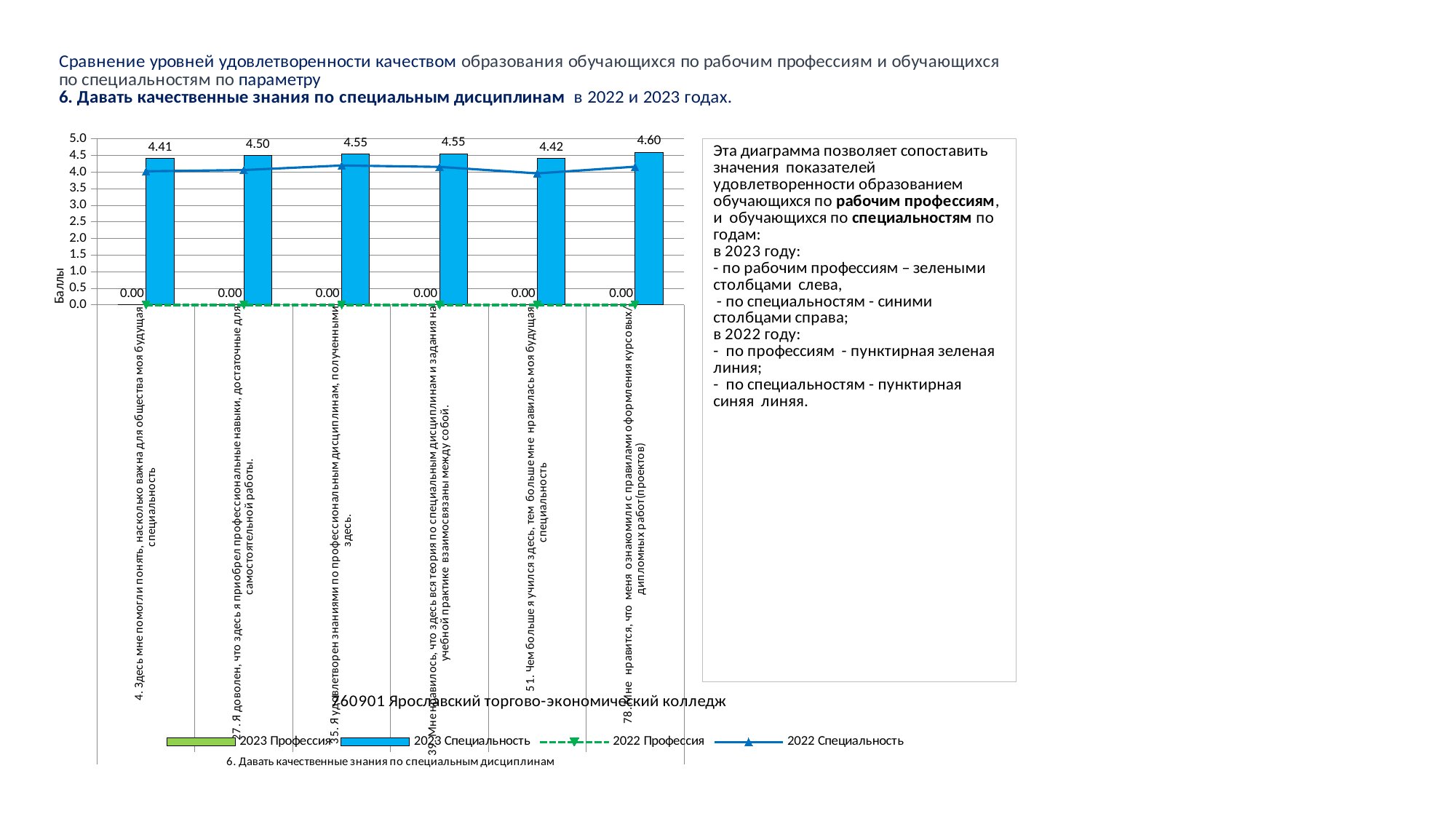

### Chart

| Category | 2023 Профессия | 2023 Специальность | 2022 Профессия | 2022 Специальность |
|---|---|---|---|---|
| 4. Здесь мне помогли понять, насколько важна для общества моя будущая специальность | 0.0 | 4.405977584059776 | 0.0 | 4.023423423423424 |
| 27. Я доволен, что здесь я приобрел профессиональные навыки, достаточные для самостоятельной работы. | 0.0 | 4.496277915632755 | 0.0 | 4.06294964028777 |
| 35. Я удовлетворен знаниями по профессиональным дисциплинам, полученными здесь.  | 0.0 | 4.5471464019851116 | 0.0 | 4.1996402877697845 |
| 39. Мне нравилось, что здесь вся теория по специальным дисциплинам и задания на учебной практике  взаимосвязаны между собой. | 0.0 | 4.552109181141439 | 0.0 | 4.158273381294964 |
| 51. Чем больше я учился здесь, тем  больше мне  нравилась моя будущая специальность | 0.0 | 4.419354838709677 | 0.0 | 3.962230215827338 |
| 78. Мне   нравится, что  меня  ознакомили с правилами оформления курсовых/ дипломных работ(проектов)  | 0.0 | 4.599250936329588 | 0.0 | 4.165154264972776 |